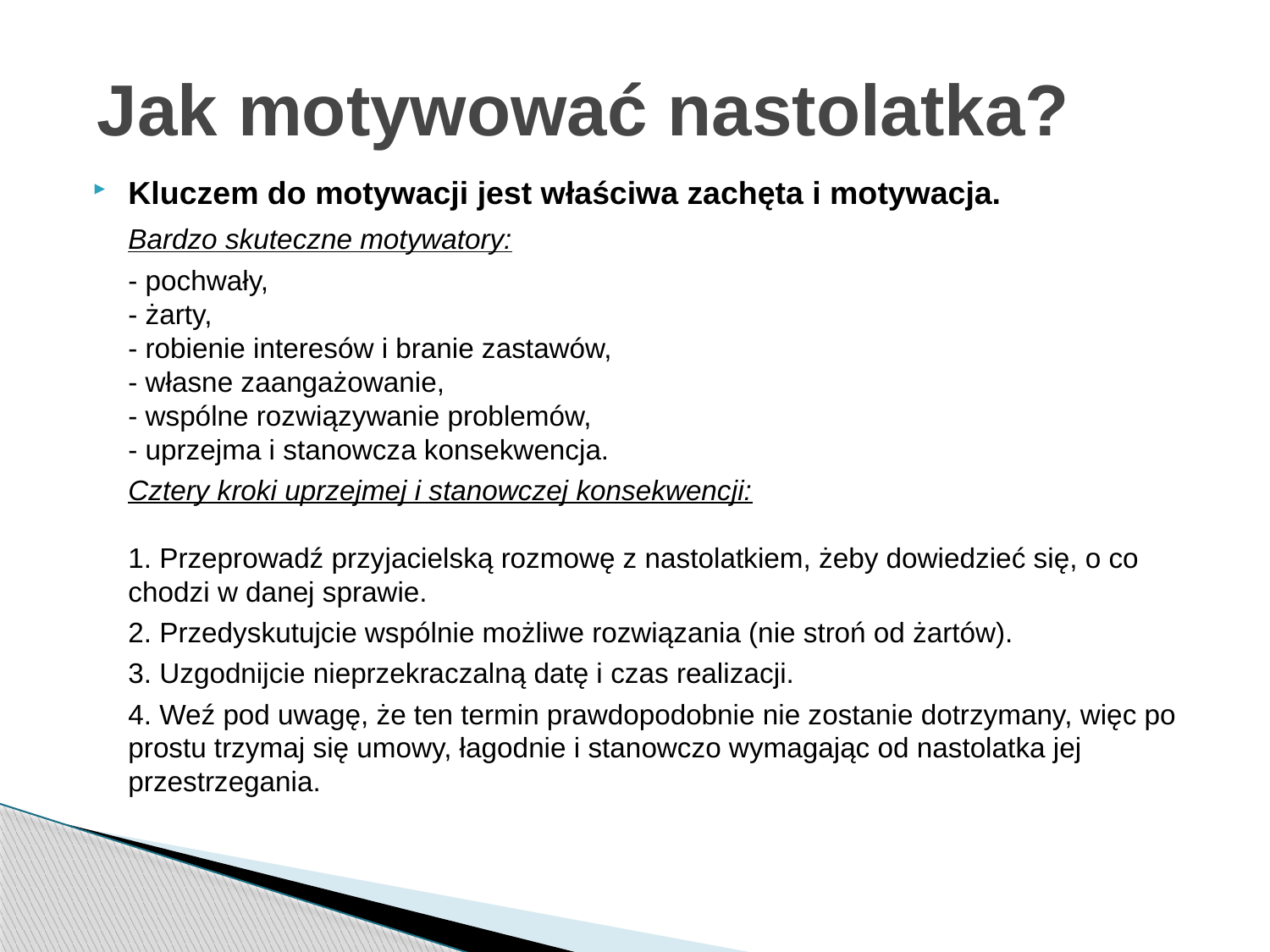

# Jak motywować nastolatka?
Kluczem do motywacji jest właściwa zachęta i motywacja.
	Bardzo skuteczne motywatory:
	- pochwały,
- żarty,
- robienie interesów i branie zastawów,
- własne zaangażowanie,
- wspólne rozwiązywanie problemów,
- uprzejma i stanowcza konsekwencja.
	Cztery kroki uprzejmej i stanowczej konsekwencji:
1. Przeprowadź przyjacielską rozmowę z nastolatkiem, żeby dowiedzieć się, o co chodzi w danej sprawie.
	2. Przedyskutujcie wspólnie możliwe rozwiązania (nie stroń od żartów).
	3. Uzgodnijcie nieprzekraczalną datę i czas realizacji.
	4. Weź pod uwagę, że ten termin prawdopodobnie nie zostanie dotrzymany, więc po prostu trzymaj się umowy, łagodnie i stanowczo wymagając od nastolatka jej przestrzegania.